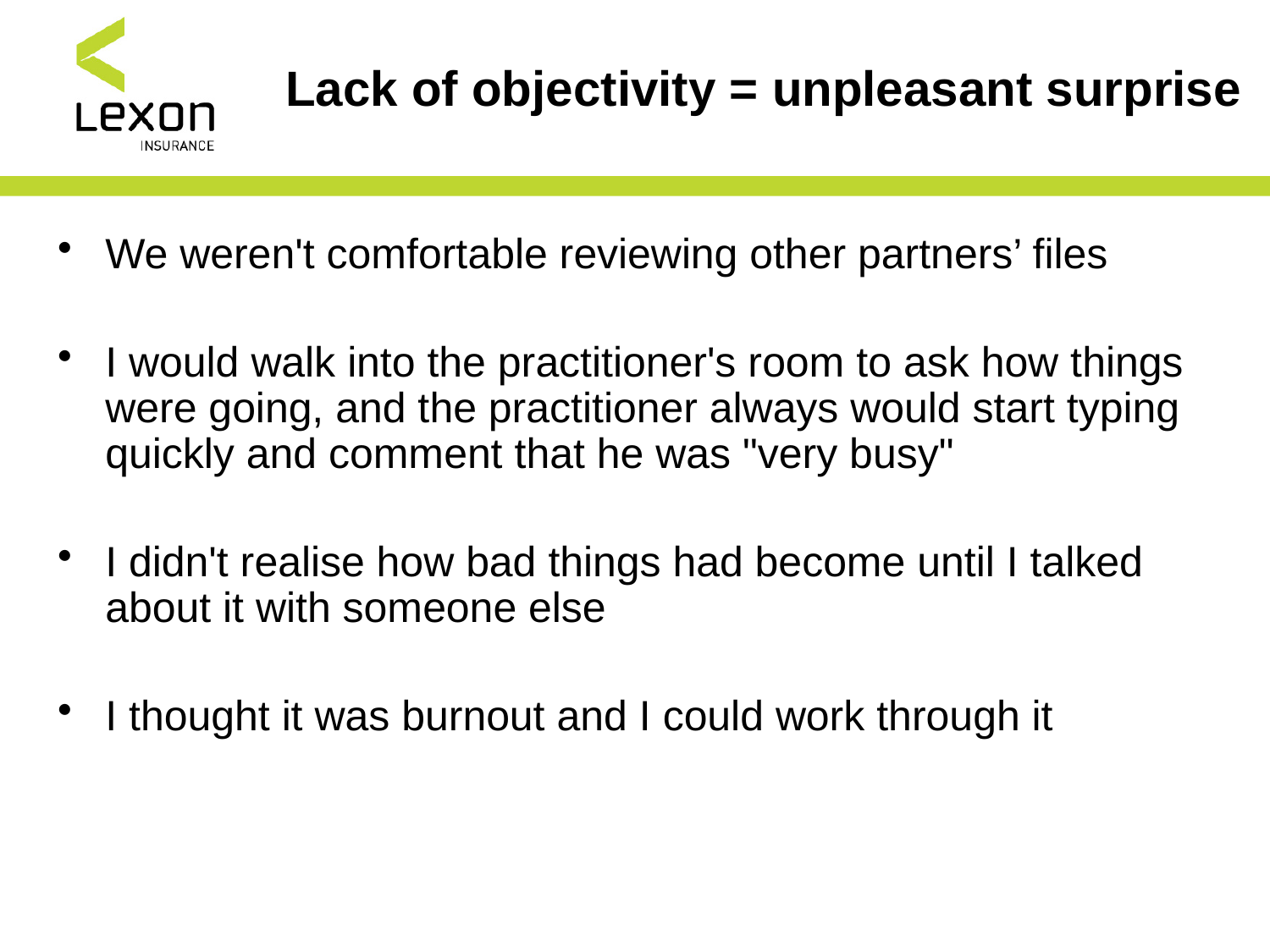

# Lack of objectivity = unpleasant surprise
We weren't comfortable reviewing other partners’ files

I would walk into the practitioner's room to ask how things were going, and the practitioner always would start typing quickly and comment that he was "very busy"

I didn't realise how bad things had become until I talked about it with someone else

I thought it was burnout and I could work through it